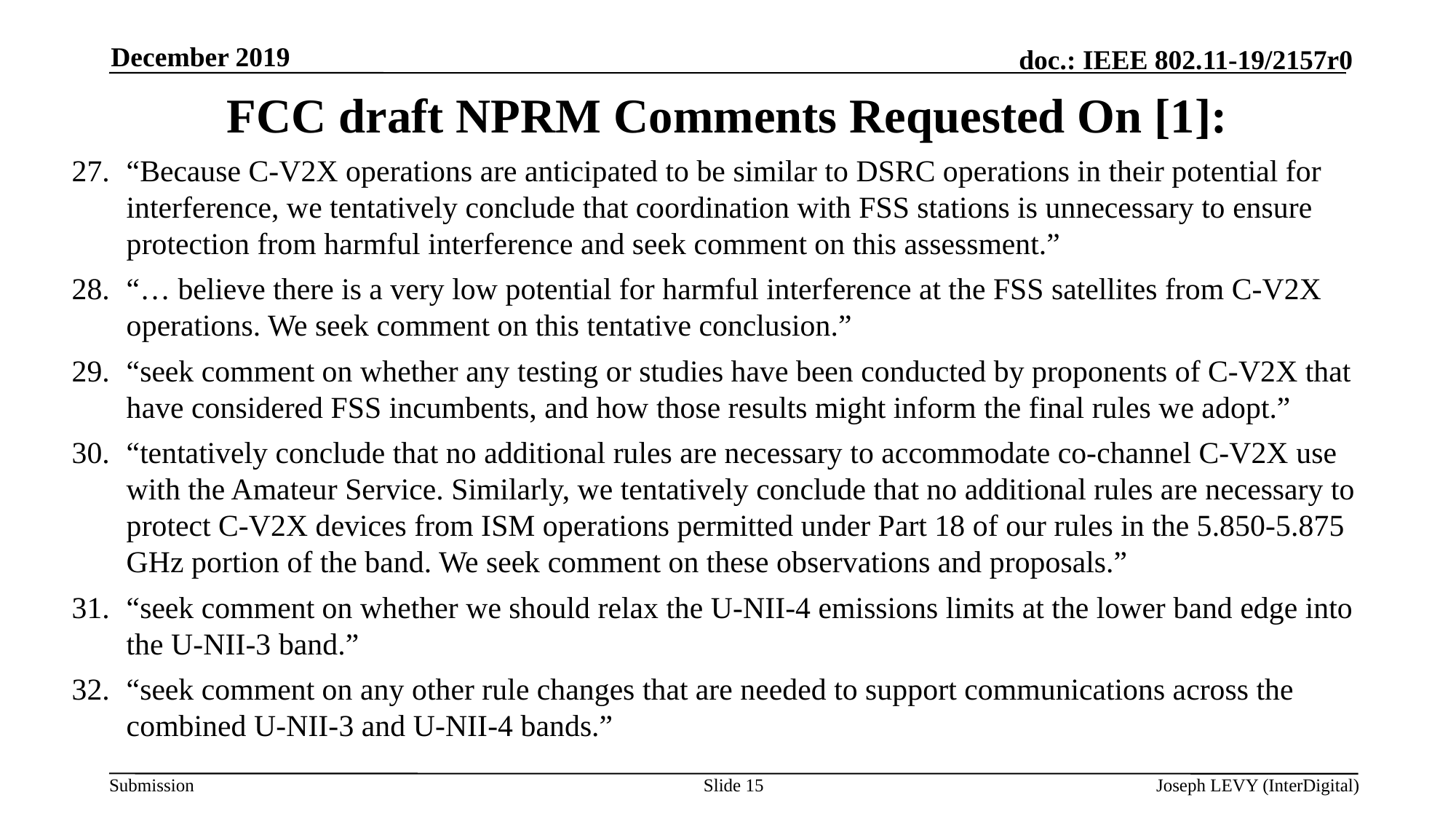

December 2019
# FCC draft NPRM Comments Requested On [1]:
“Because C-V2X operations are anticipated to be similar to DSRC operations in their potential for interference, we tentatively conclude that coordination with FSS stations is unnecessary to ensure protection from harmful interference and seek comment on this assessment.”
“… believe there is a very low potential for harmful interference at the FSS satellites from C-V2X operations. We seek comment on this tentative conclusion.”
“seek comment on whether any testing or studies have been conducted by proponents of C-V2X that have considered FSS incumbents, and how those results might inform the final rules we adopt.”
“tentatively conclude that no additional rules are necessary to accommodate co-channel C-V2X use with the Amateur Service. Similarly, we tentatively conclude that no additional rules are necessary to protect C-V2X devices from ISM operations permitted under Part 18 of our rules in the 5.850-5.875 GHz portion of the band. We seek comment on these observations and proposals.”
“seek comment on whether we should relax the U-NII-4 emissions limits at the lower band edge into the U-NII-3 band.”
“seek comment on any other rule changes that are needed to support communications across the combined U-NII-3 and U-NII-4 bands.”
Slide 15
Joseph LEVY (InterDigital)